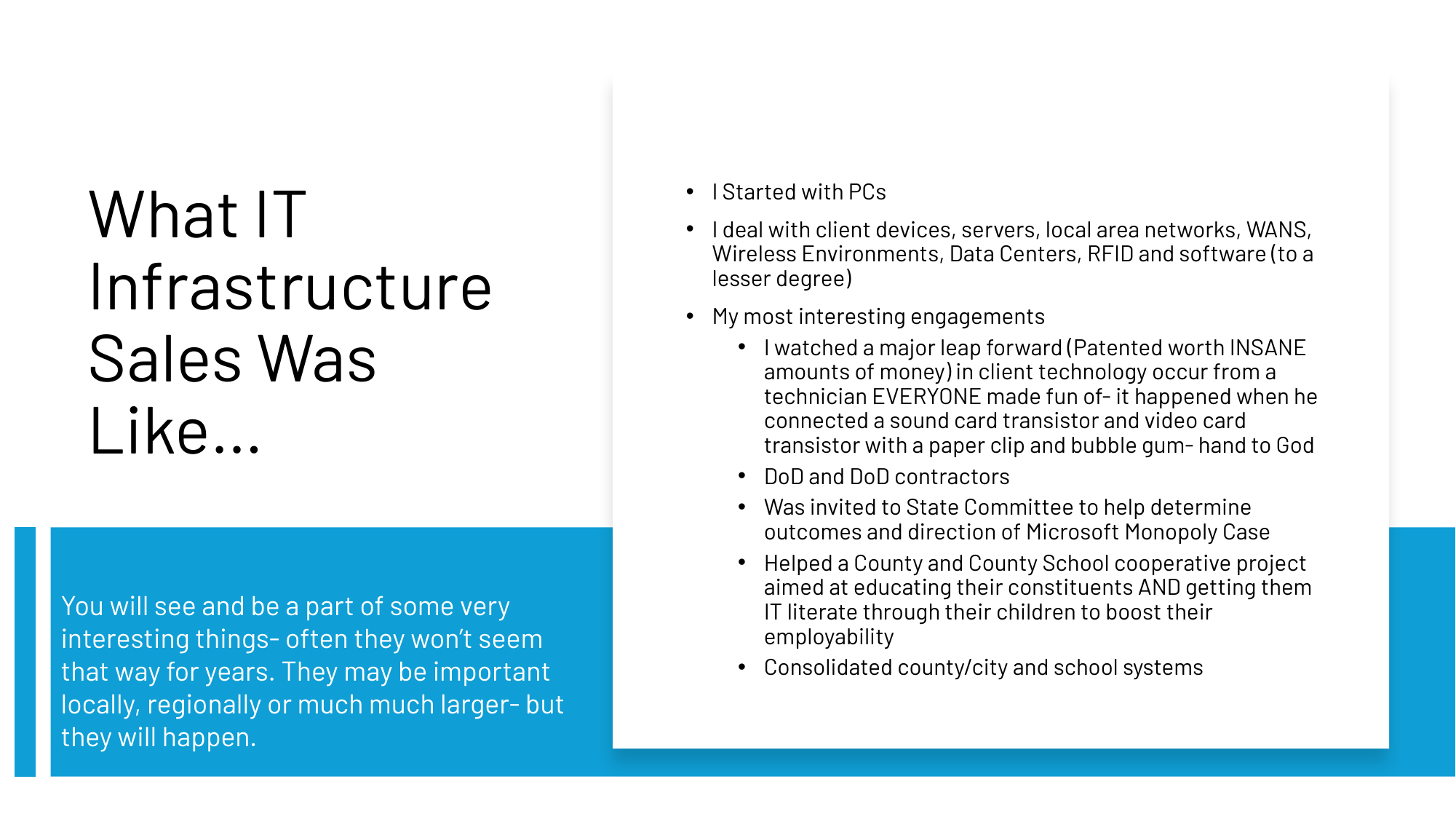

# What IT Infrastructure Sales Was Like…
I Started with PCs
I deal with client devices, servers, local area networks, WANS, Wireless Environments, Data Centers, RFID and software (to a lesser degree)
My most interesting engagements
I watched a major leap forward (Patented worth INSANE amounts of money) in client technology occur from a technician EVERYONE made fun of- it happened when he connected a sound card transistor and video card transistor with a paper clip and bubble gum- hand to God
DoD and DoD contractors
Was invited to State Committee to help determine outcomes and direction of Microsoft Monopoly Case
Helped a County and County School cooperative project aimed at educating their constituents AND getting them IT literate through their children to boost their employability
Consolidated county/city and school systems

You will see and be a part of some very interesting things- often they won’t seem that way for years. They may be important locally, regionally or much much larger- but they will happen.